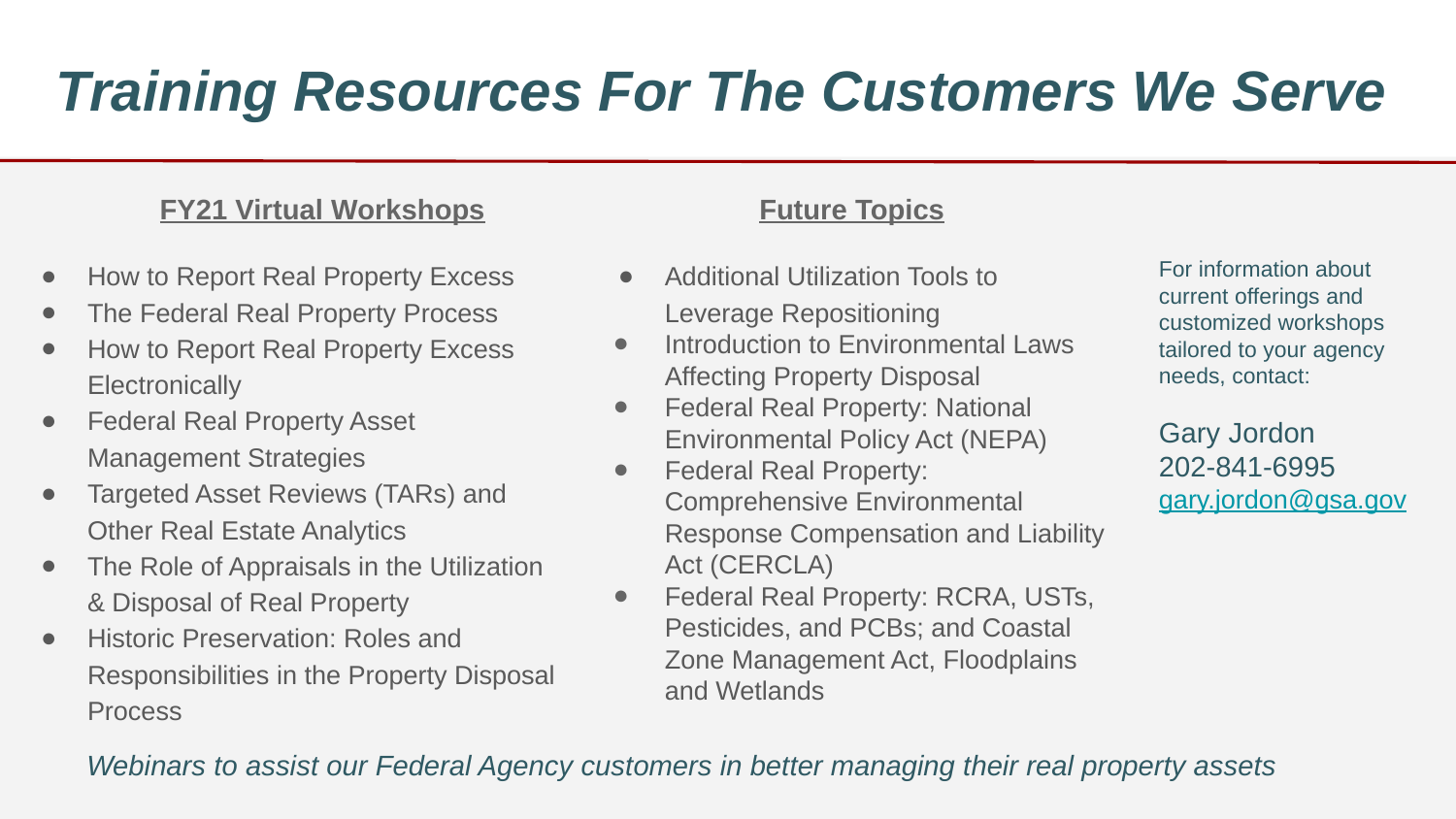

# Training Resources For The Customers We Serve
FY21 Virtual Workshops
Future Topics
How to Report Real Property Excess
The Federal Real Property Process
How to Report Real Property Excess Electronically
Federal Real Property Asset Management Strategies
Targeted Asset Reviews (TARs) and Other Real Estate Analytics
The Role of Appraisals in the Utilization & Disposal of Real Property
Historic Preservation: Roles and Responsibilities in the Property Disposal Process
Additional Utilization Tools to Leverage Repositioning
Introduction to Environmental Laws Affecting Property Disposal
Federal Real Property: National Environmental Policy Act (NEPA)
Federal Real Property: Comprehensive Environmental Response Compensation and Liability Act (CERCLA)
Federal Real Property: RCRA, USTs, Pesticides, and PCBs; and Coastal Zone Management Act, Floodplains and Wetlands
For information about current offerings and customized workshops tailored to your agency needs, contact:

Gary Jordon
202-841-6995 gary.jordon@gsa.gov
Webinars to assist our Federal Agency customers in better managing their real property assets